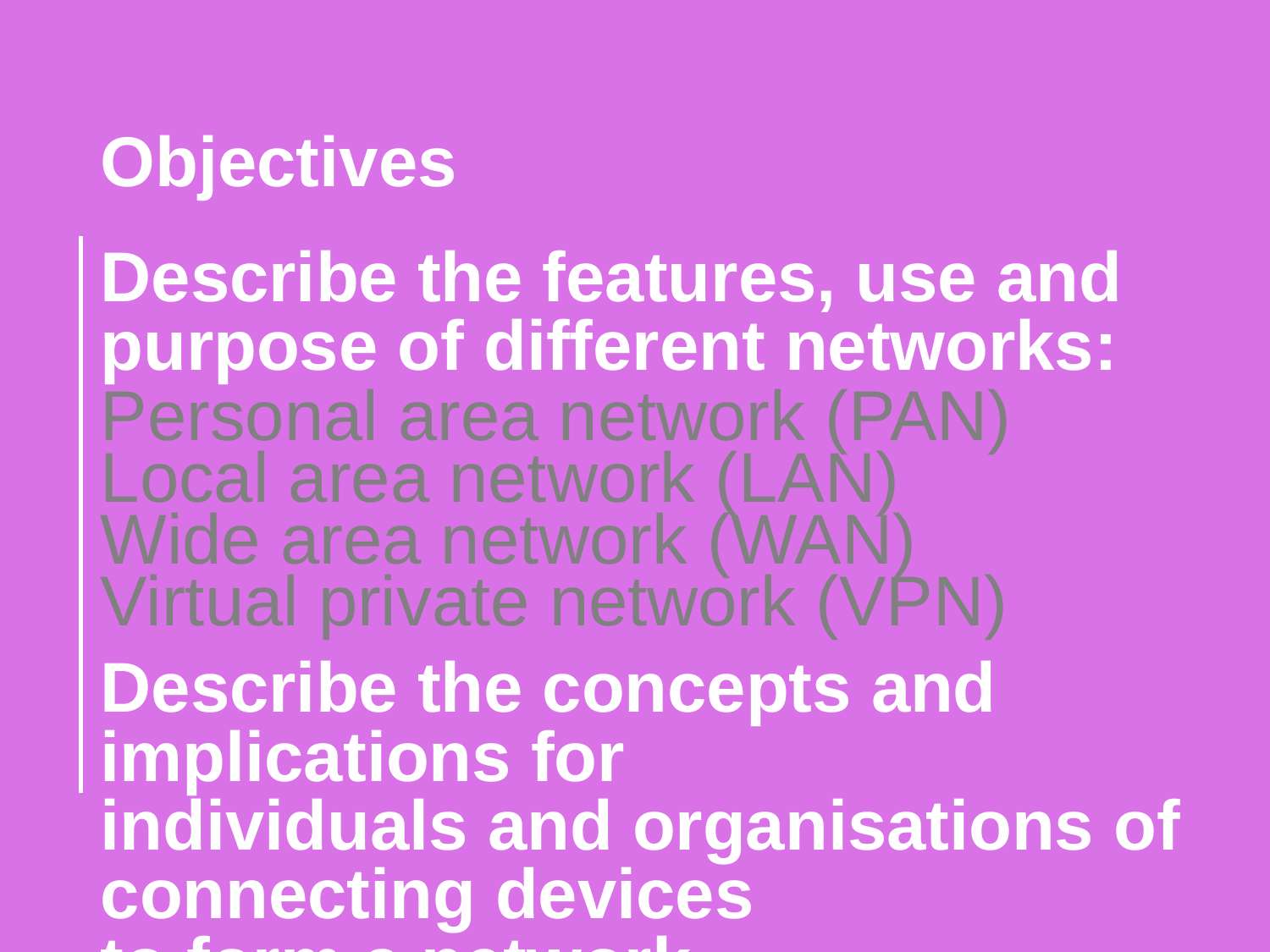

Objectives
Describe the features, use and purpose of different networks:
Personal area network (PAN)
Local area network (LAN)
Wide area network (WAN)
Virtual private network (VPN)
Describe the concepts and implications for
individuals and organisations of connecting devices
to form a network